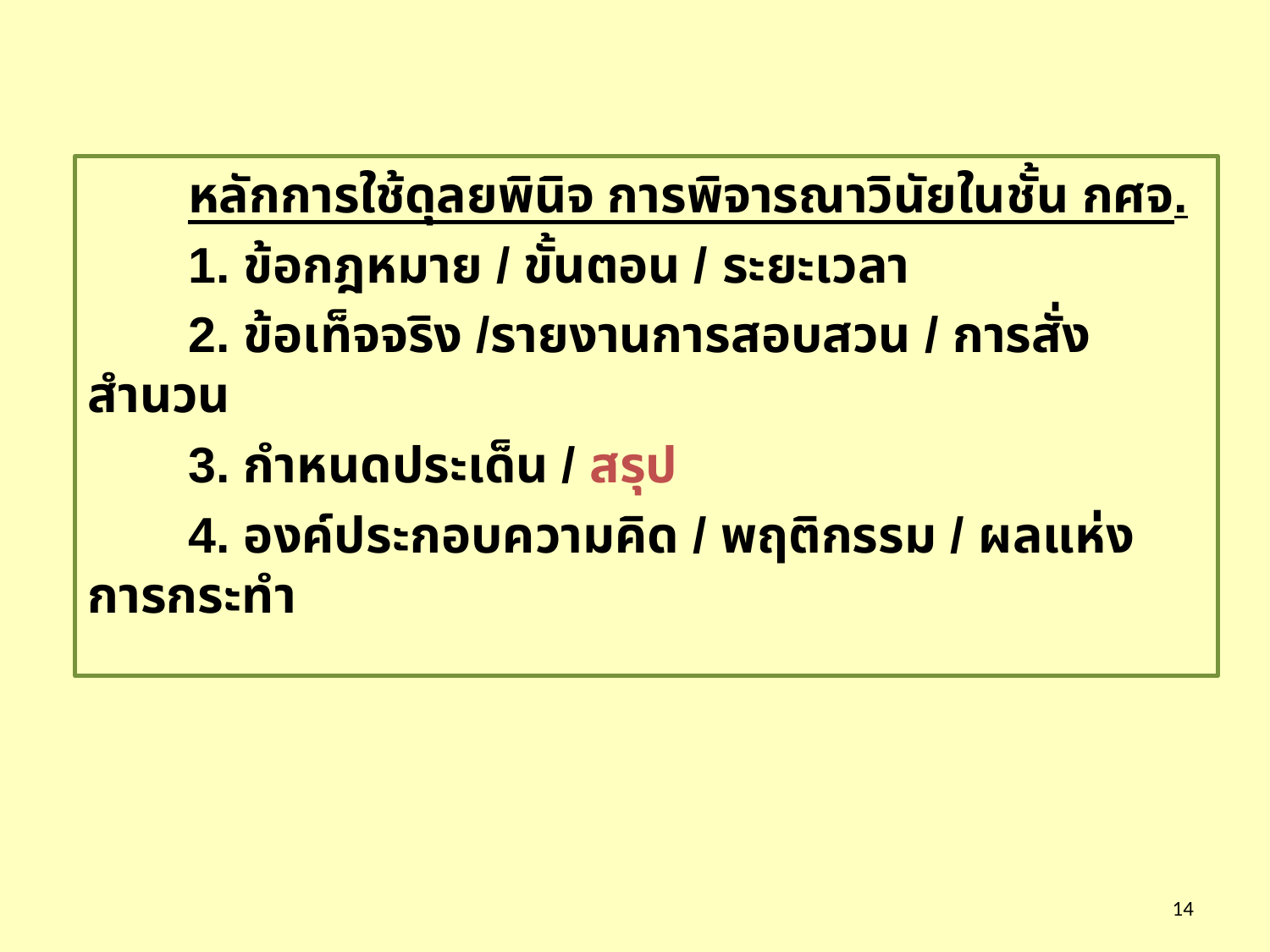

หลักการใช้ดุลยพินิจ การพิจารณาวินัยในชั้น กศจ.
	1. ข้อกฎหมาย / ขั้นตอน / ระยะเวลา
	2. ข้อเท็จจริง /รายงานการสอบสวน / การสั่งสำนวน
	3. กำหนดประเด็น / สรุป
	4. องค์ประกอบความคิด / พฤติกรรม / ผลแห่งการกระทำ
14